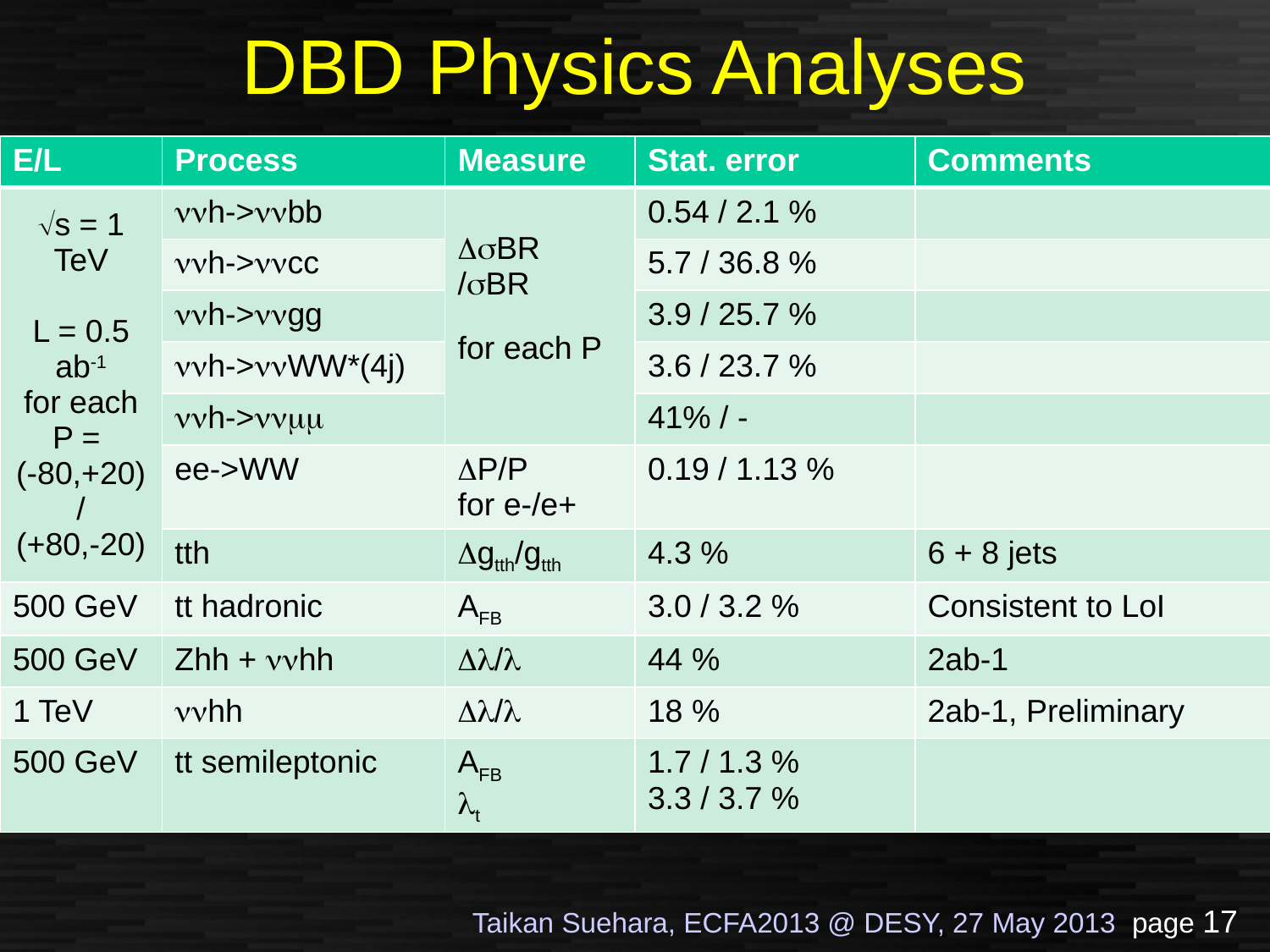

# DBD Physics Analyses
| E/L | Process | Measure | Stat. error | Comments |
| --- | --- | --- | --- | --- |
| √s = 1 TeV L = 0.5 ab-1 for each P = (-80,+20) / (+80,-20) | ννh->ννbb | ΔσBR /σBR for each P | 0.54 / 2.1 % |  |
|  | ννh->ννcc |  | 5.7 / 36.8 % |  |
|  | ννh->ννgg |  | 3.9 / 25.7 % |  |
|  | ννh->ννWW\*(4j) |  | 3.6 / 23.7 % |  |
|  | ννh->ννμμ |  | 41% / - |  |
|  | ee->WW | ΔP/P for e-/e+ | 0.19 / 1.13 % |  |
|  | tth | Δgtth/gtth | 4.3 % | 6 + 8 jets |
| 500 GeV | tt hadronic | AFB | 3.0 / 3.2 % | Consistent to LoI |
| 500 GeV | Zhh + ννhh | Δλ/λ | 44 % | 2ab-1 |
| 1 TeV | ννhh | Δλ/λ | 18 % | 2ab-1, Preliminary |
| 500 GeV | tt semileptonic | AFB λt | 1.7 / 1.3 % 3.3 / 3.7 % |  |